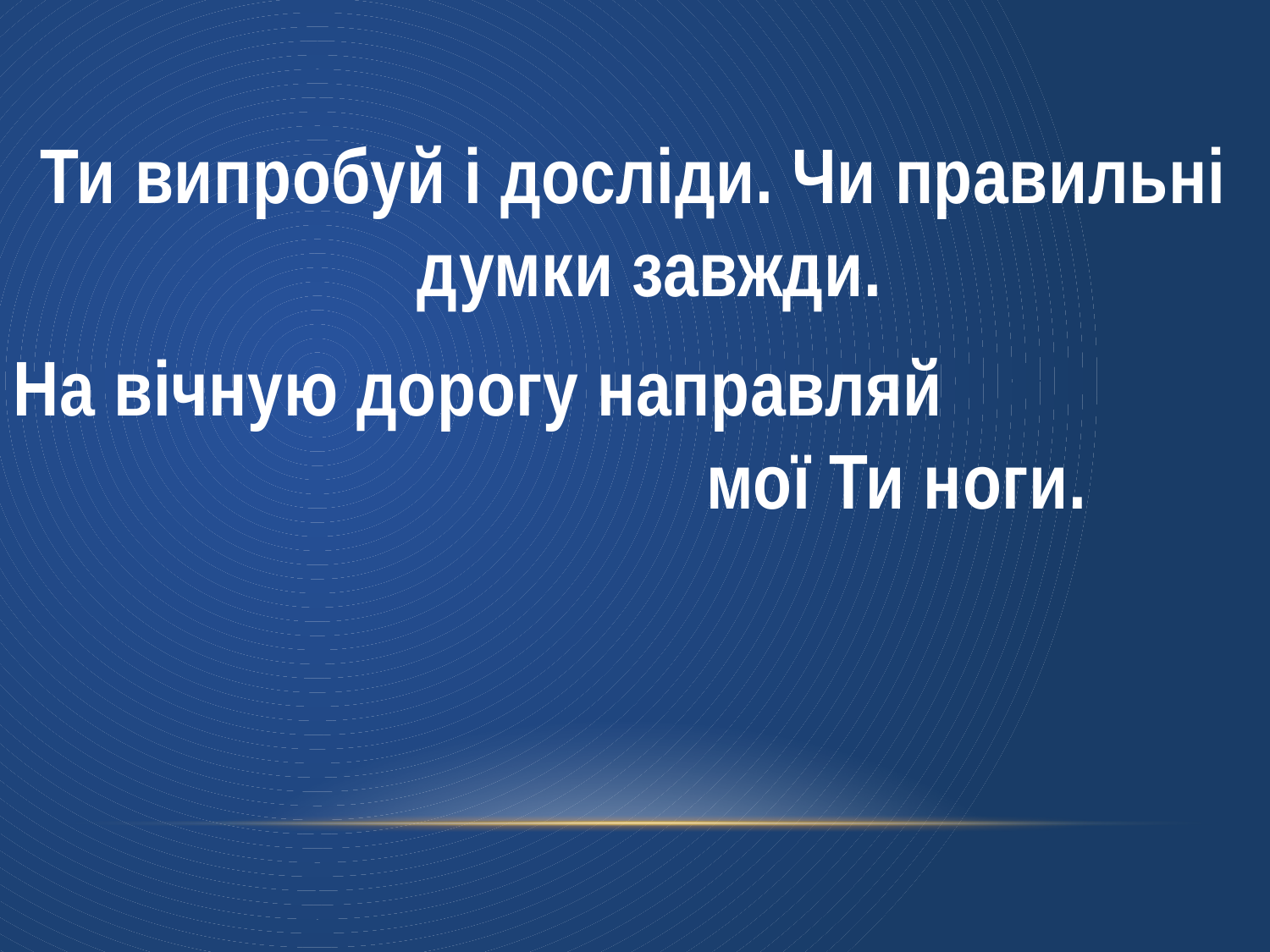

Ти випробуй і досліди. Чи правильні думки завжди.
На вічную дорогу направляй                                            мої Ти ноги.